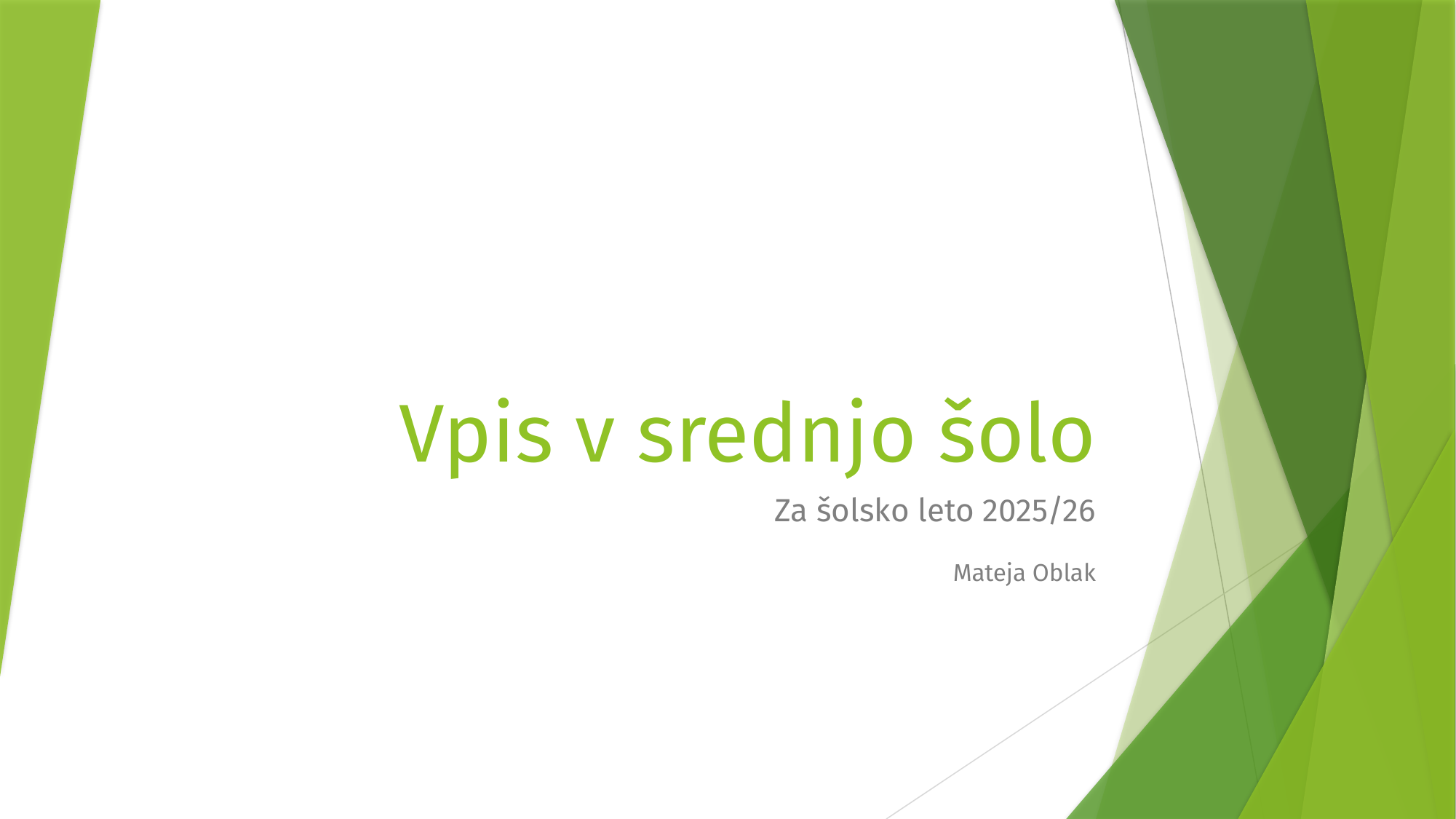

# Vpis v srednjo šolo
Za šolsko leto 2025/26

												Mateja Oblak